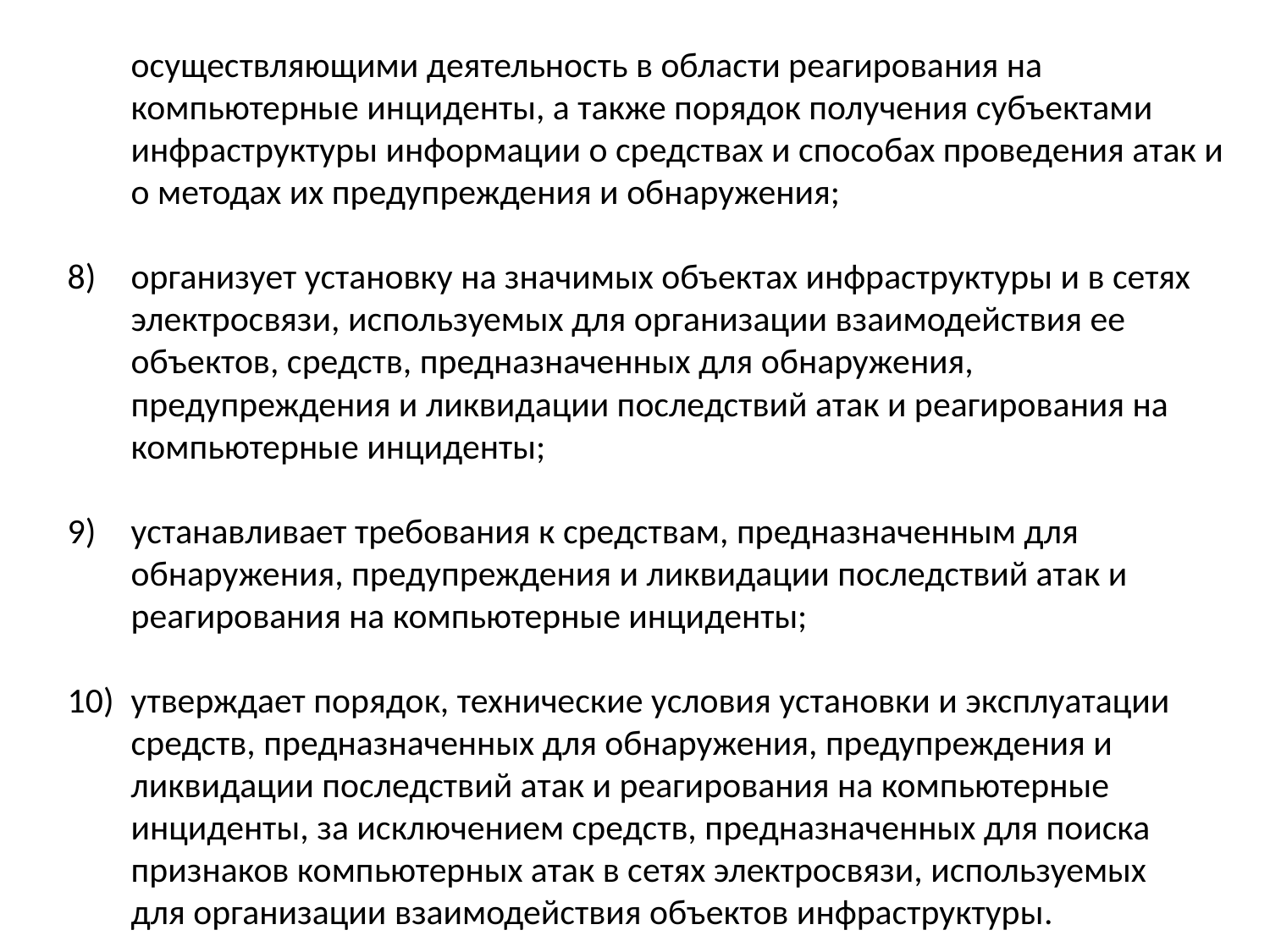

осуществляющими деятельность в области реагирования на компьютерные инциденты, а также порядок получения субъектами инфраструктуры информации о средствах и способах проведения атак и о методах их предупреждения и обнаружения;

8) 	организует установку на значимых объектах инфраструктуры и в сетях электросвязи, используемых для организации взаимодействия ее объектов, средств, предназначенных для обнаружения, предупреждения и ликвидации последствий атак и реагирования на компьютерные инциденты;

9) 	устанавливает требования к средствам, предназначенным для обнаружения, предупреждения и ликвидации последствий атак и реагирования на компьютерные инциденты;

10) 	утверждает порядок, технические условия установки и эксплуатации средств, предназначенных для обнаружения, предупреждения и ликвидации последствий атак и реагирования на компьютерные инциденты, за исключением средств, предназначенных для поиска признаков компьютерных атак в сетях электросвязи, используемых        для организации взаимодействия объектов инфраструктуры.